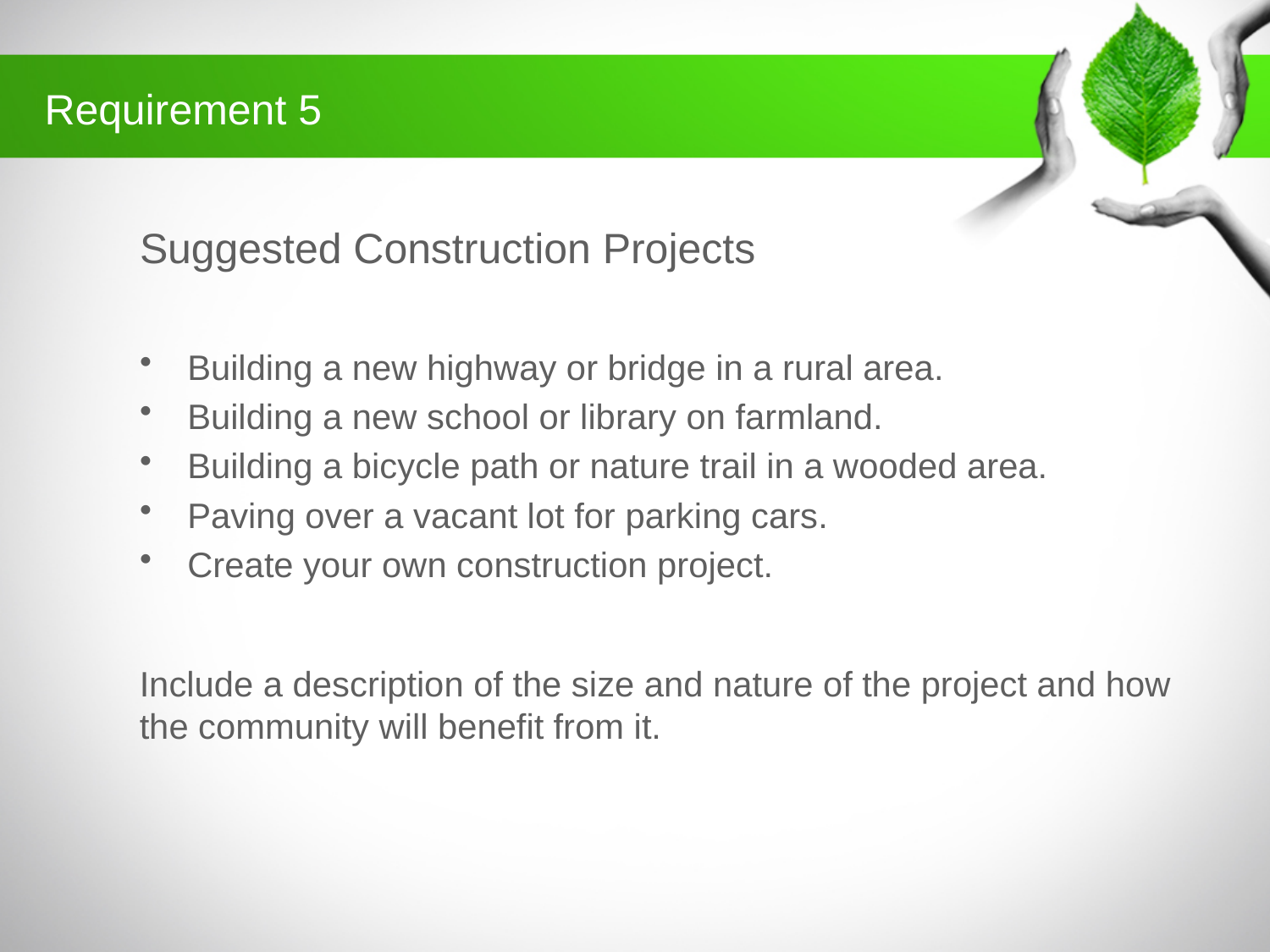

Requirement 5
# Suggested Construction Projects
Building a new highway or bridge in a rural area.
Building a new school or library on farmland.
Building a bicycle path or nature trail in a wooded area.
Paving over a vacant lot for parking cars.
Create your own construction project.
Include a description of the size and nature of the project and how the community will benefit from it.